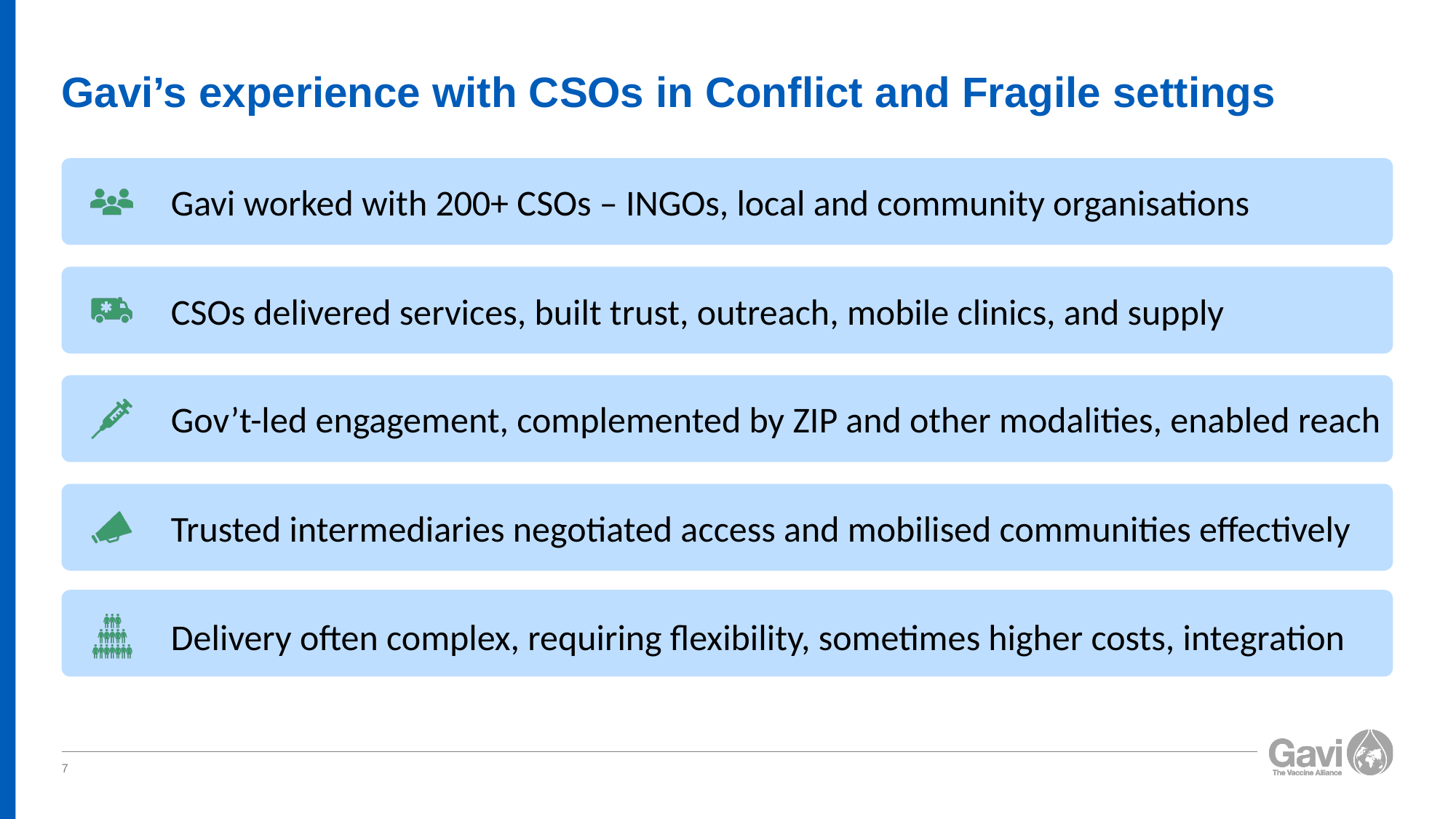

# Gavi’s experience with CSOs in Conflict and Fragile settings
Gavi worked with 200+ CSOs – INGOs, local and community organisations
CSOs delivered services, built trust, outreach, mobile clinics, and supply
Gov’t-led engagement, complemented by ZIP and other modalities, enabled reach
Trusted intermediaries negotiated access and mobilised communities effectively
Delivery often complex, requiring flexibility, sometimes higher costs, integration
7